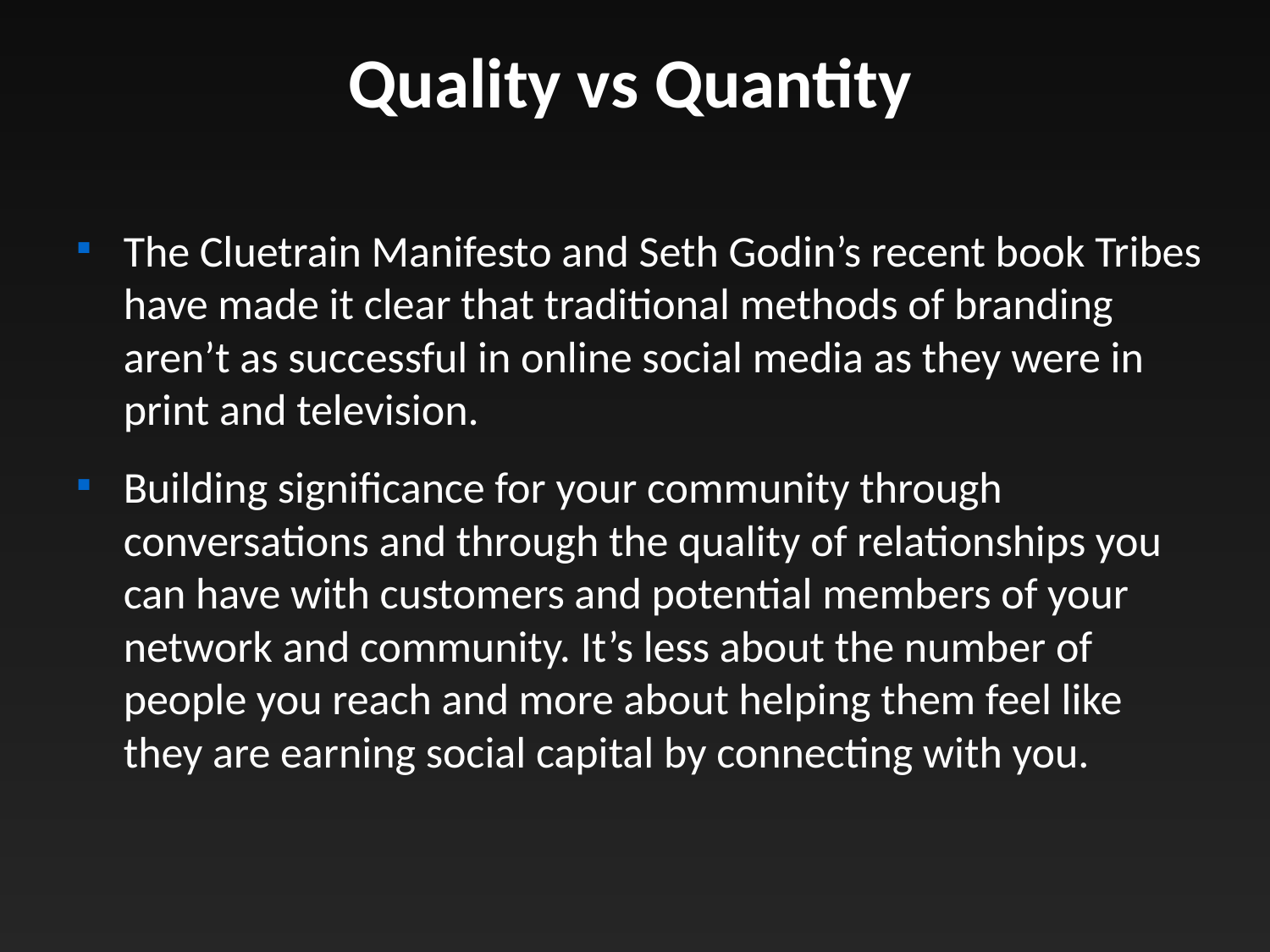

Quality vs Quantity
The Cluetrain Manifesto and Seth Godin’s recent book Tribes have made it clear that traditional methods of branding aren’t as successful in online social media as they were in print and television.
Building significance for your community through conversations and through the quality of relationships you can have with customers and potential members of your network and community. It’s less about the number of people you reach and more about helping them feel like they are earning social capital by connecting with you.